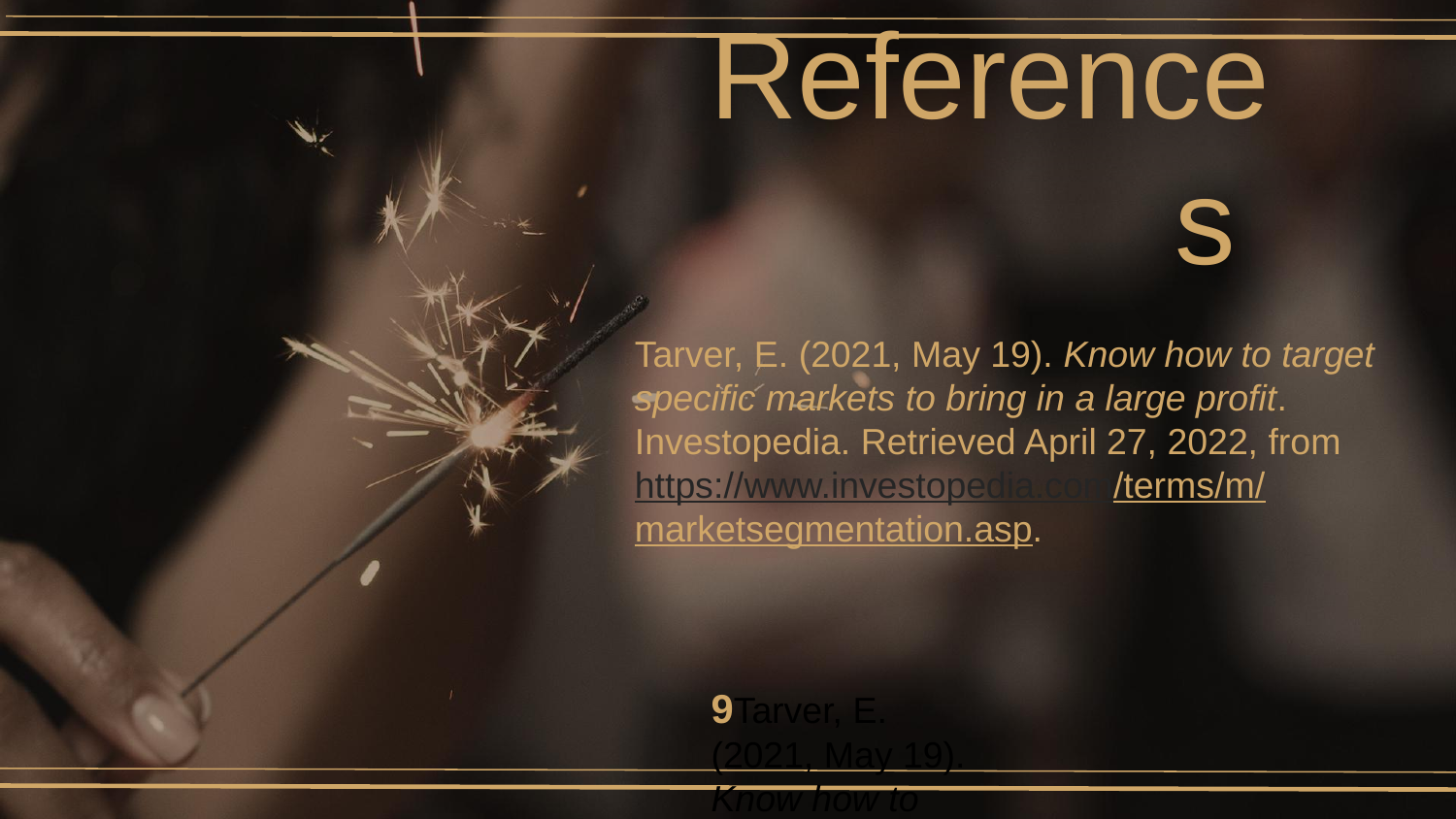

# References
Tarver, E. (2021, May 19). Know how to target specific markets to bring in a large profit. Investopedia. Retrieved April 27, 2022, from https://www.investopedia.com/terms/m/marketsegmentation.asp.
9Tarver, E. (2021, May 19). Know how to target specific markets to bring in a large profit. Investopedia. Retrieved April 27, 2022, from https://www.investopedia.com/terms/m/marketsegmentation.asp